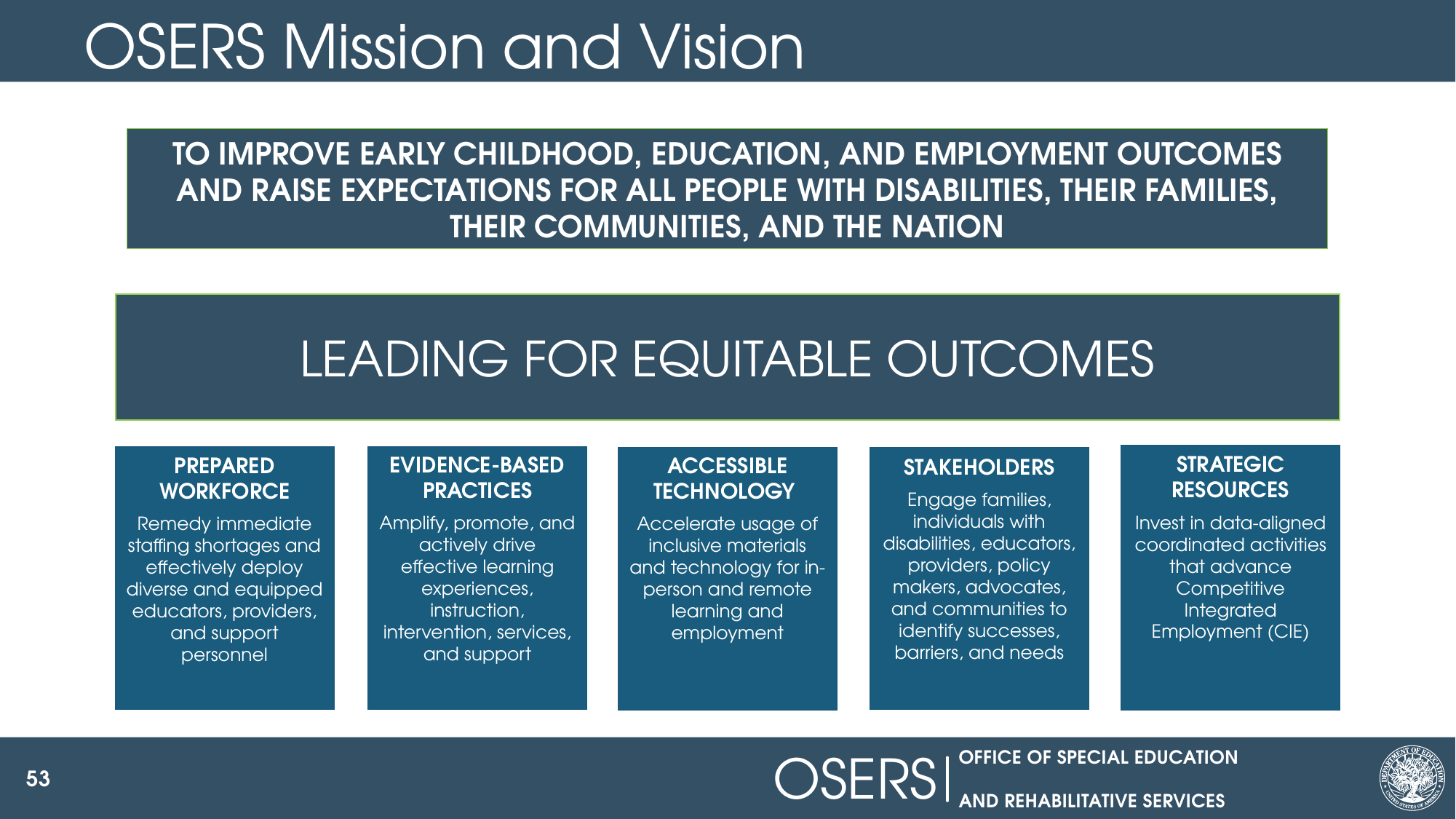

# OSERS Mission and Vision
To Improve Early Childhood, Education, and Employment Outcomes and Raise Expectations For All People With Disabilities, Their Families, Their Communities, and The Nation

Leading for Equitable outcomes

Strategic RESOURCEs
Invest in data-aligned coordinated activities that advance Competitive Integrated Employment (CIE)
Evidence-Based practices
Amplify, promote, and actively drive effective learning experiences, instruction, intervention, services, and support
Accessible technology
Accelerate usage of inclusive materials and technology for in-person and remote learning and employment

Prepared workforce
Remedy immediate staffing shortages and effectively deploy diverse and equipped educators, providers, and support personnel

Stakeholders
Engage families, individuals with disabilities, educators, providers, policy makers, advocates, and communities to identify successes, barriers, and needs
53